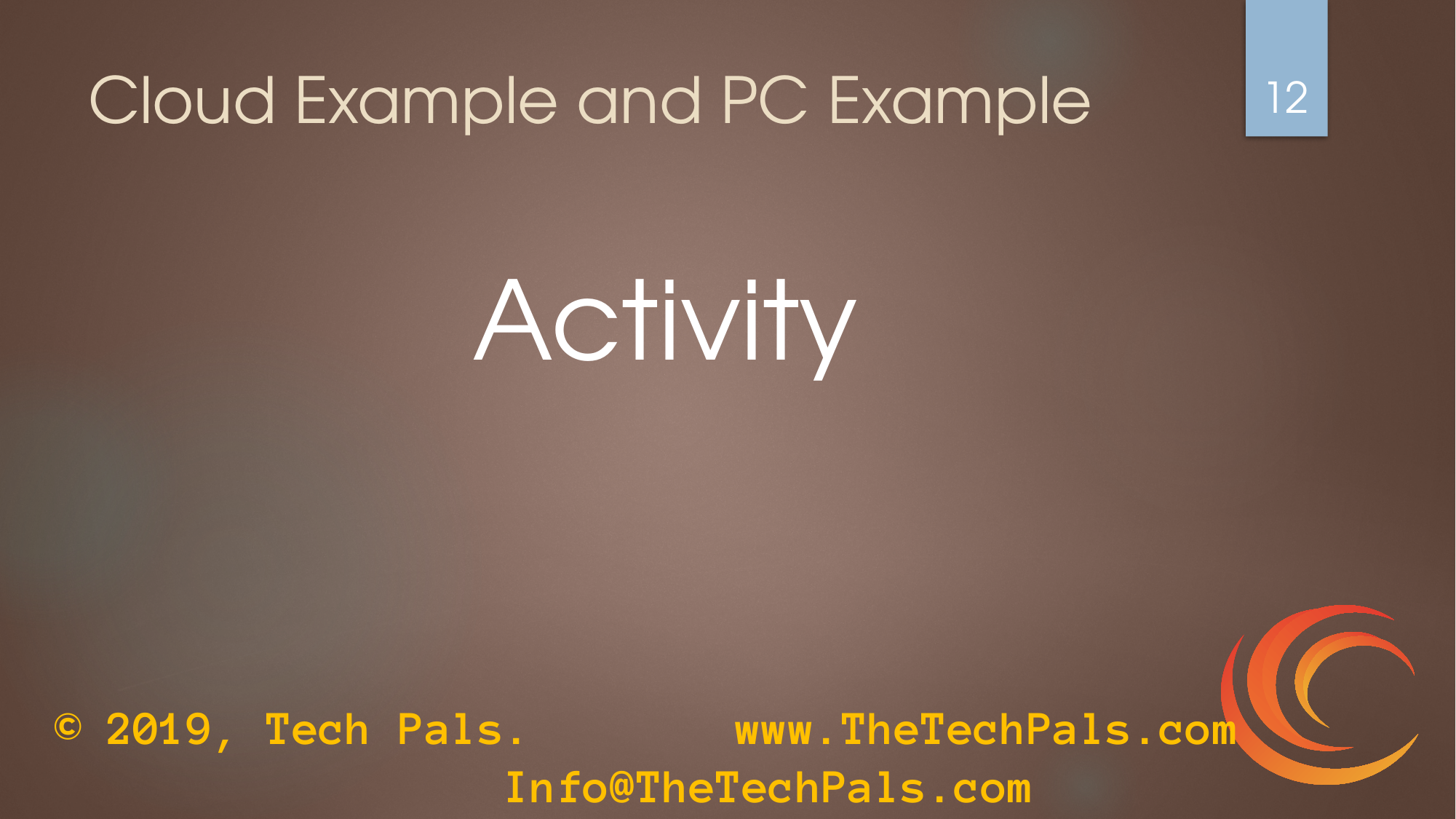

12
# Cloud Example and PC Example
Activity

© 2019, Tech Pals. 		 www.TheTechPals.com 		Info@TheTechPals.com